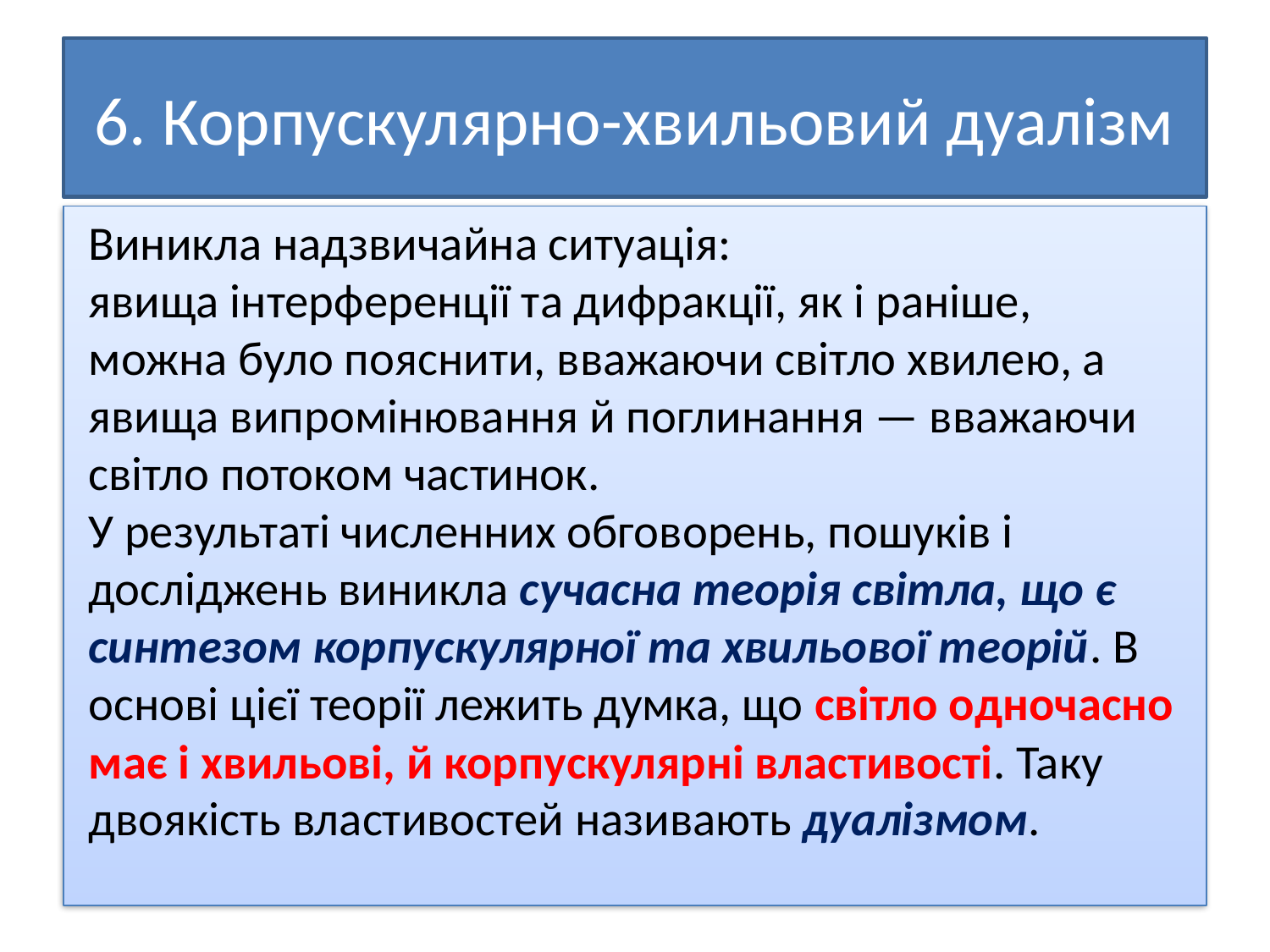

# 6. Корпускулярно-хвильовий дуалізм
Виникла надзвичайна ситуація:
явища інтерференції та дифракції, як і раніше, можна було пояснити, вважаючи світло хвилею, а явища випромінювання й поглинання — вважаючи світло потоком частинок.
У результаті численних обговорень, пошуків і досліджень виникла сучасна теорія світла, що є синтезом корпускулярної та хвильової теорій. В основі цієї теорії лежить думка, що світло одночасно має і хвильові, й корпускулярні властивості. Таку двоякість властивостей називають дуалізмом.